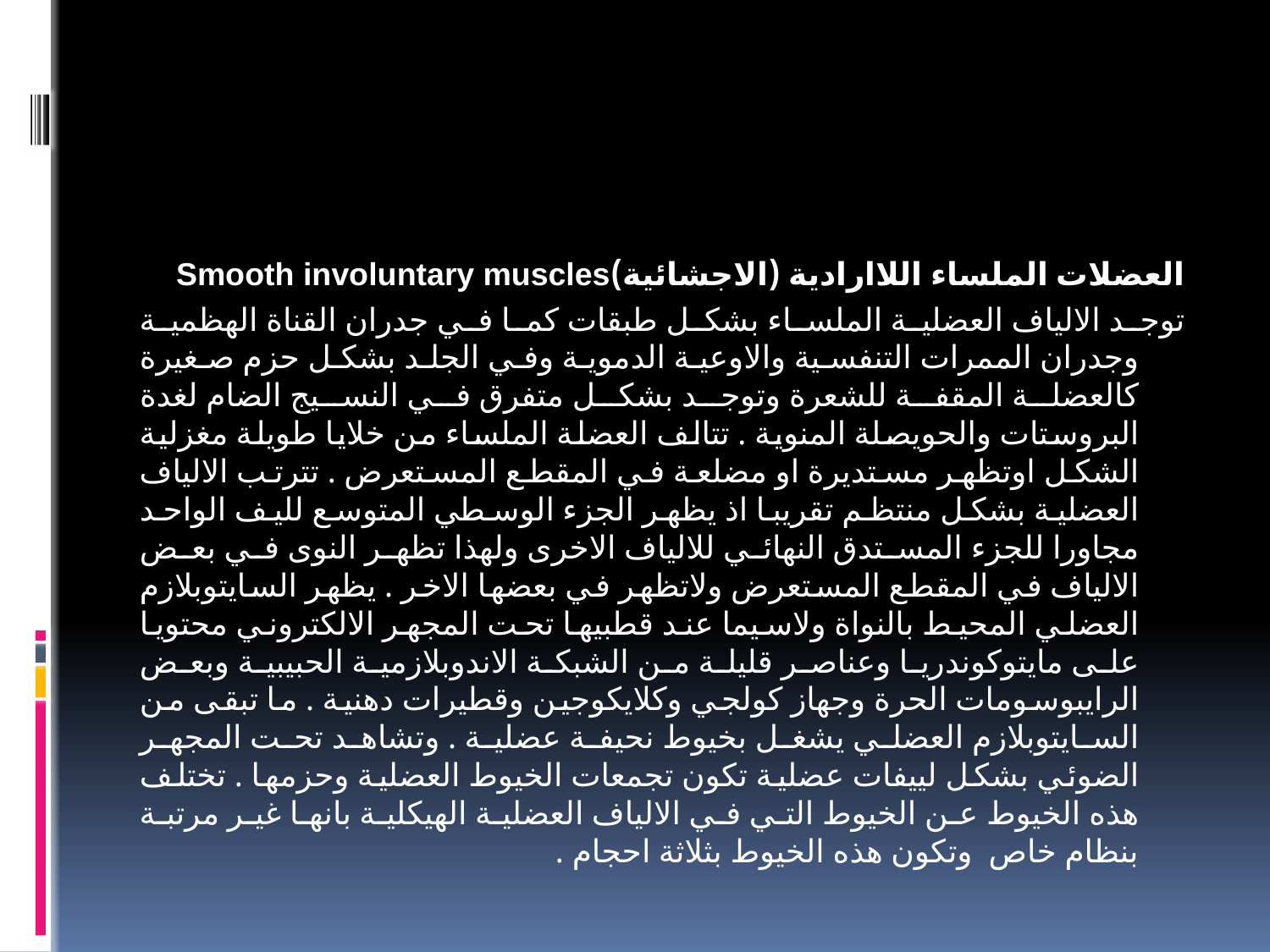

#
العضلات الملساء اللاارادية (الاجشائية)Smooth involuntary muscles
توجد الالياف العضلية الملساء بشكل طبقات كما في جدران القناة الهظمية وجدران الممرات التنفسية والاوعية الدموية وفي الجلد بشكل حزم صغيرة كالعضلة المقفة للشعرة وتوجد بشكل متفرق في النسيج الضام لغدة البروستات والحويصلة المنوية . تتالف العضلة الملساء من خلايا طويلة مغزلية الشكل اوتظهر مستديرة او مضلعة في المقطع المستعرض . تترتب الالياف العضلية بشكل منتظم تقريبا اذ يظهر الجزء الوسطي المتوسع لليف الواحد مجاورا للجزء المستدق النهائي للالياف الاخرى ولهذا تظهر النوى في بعض الالياف في المقطع المستعرض ولاتظهر في بعضها الاخر . يظهر السايتوبلازم العضلي المحيط بالنواة ولاسيما عند قطبيها تحت المجهر الالكتروني محتويا على مايتوكوندريا وعناصر قليلة من الشبكة الاندوبلازمية الحبيبية وبعض الرايبوسومات الحرة وجهاز كولجي وكلايكوجين وقطيرات دهنية . ما تبقى من السايتوبلازم العضلي يشغل بخيوط نحيفة عضلية . وتشاهد تحت المجهر الضوئي بشكل لييفات عضلية تكون تجمعات الخيوط العضلية وحزمها . تختلف هذه الخيوط عن الخيوط التي في الالياف العضلية الهيكلية بانها غير مرتبة بنظام خاص  وتكون هذه الخيوط بثلاثة احجام .